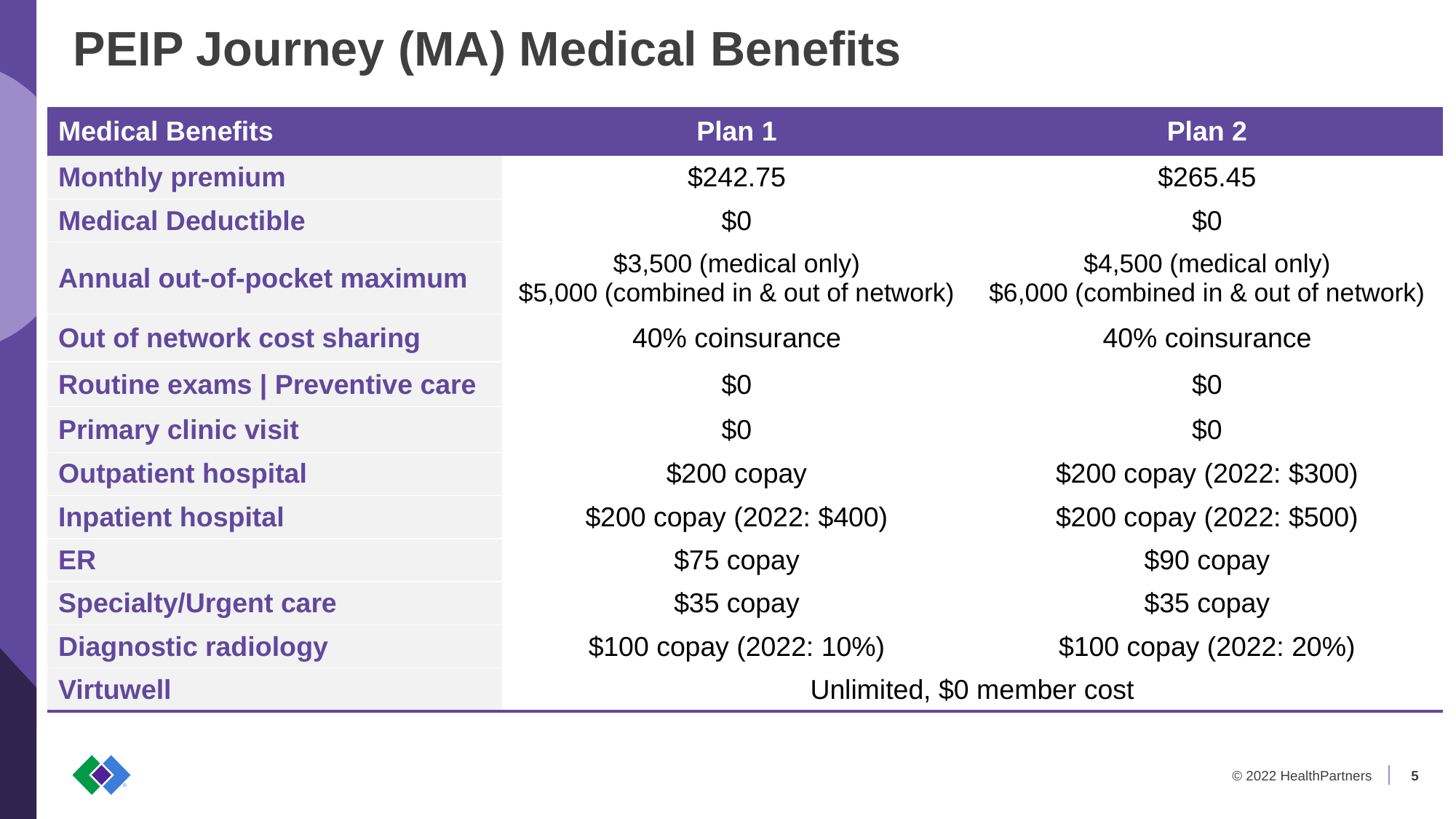

# PEIP Journey (MA) Medical Benefits
| Medical Benefits | Plan 1 | Plan 2 |
| --- | --- | --- |
| Monthly premium | $242.75 | $265.45 |
| Medical Deductible | $0 | $0 |
| Annual out-of-pocket maximum | $3,500 (medical only) $5,000 (combined in & out of network) | $4,500 (medical only) $6,000 (combined in & out of network) |
| Out of network cost sharing | 40% coinsurance | 40% coinsurance |
| Routine exams | Preventive care | $0 | $0 |
| Primary clinic visit | $0 | $0 |
| Outpatient hospital | $200 copay | $200 copay (2022: $300) |
| Inpatient hospital | $200 copay (2022: $400) | $200 copay (2022: $500) |
| ER | $75 copay | $90 copay |
| Specialty/Urgent care | $35 copay | $35 copay |
| Diagnostic radiology | $100 copay (2022: 10%) | $100 copay (2022: 20%) |
| Virtuwell | Unlimited, $0 member cost |  |